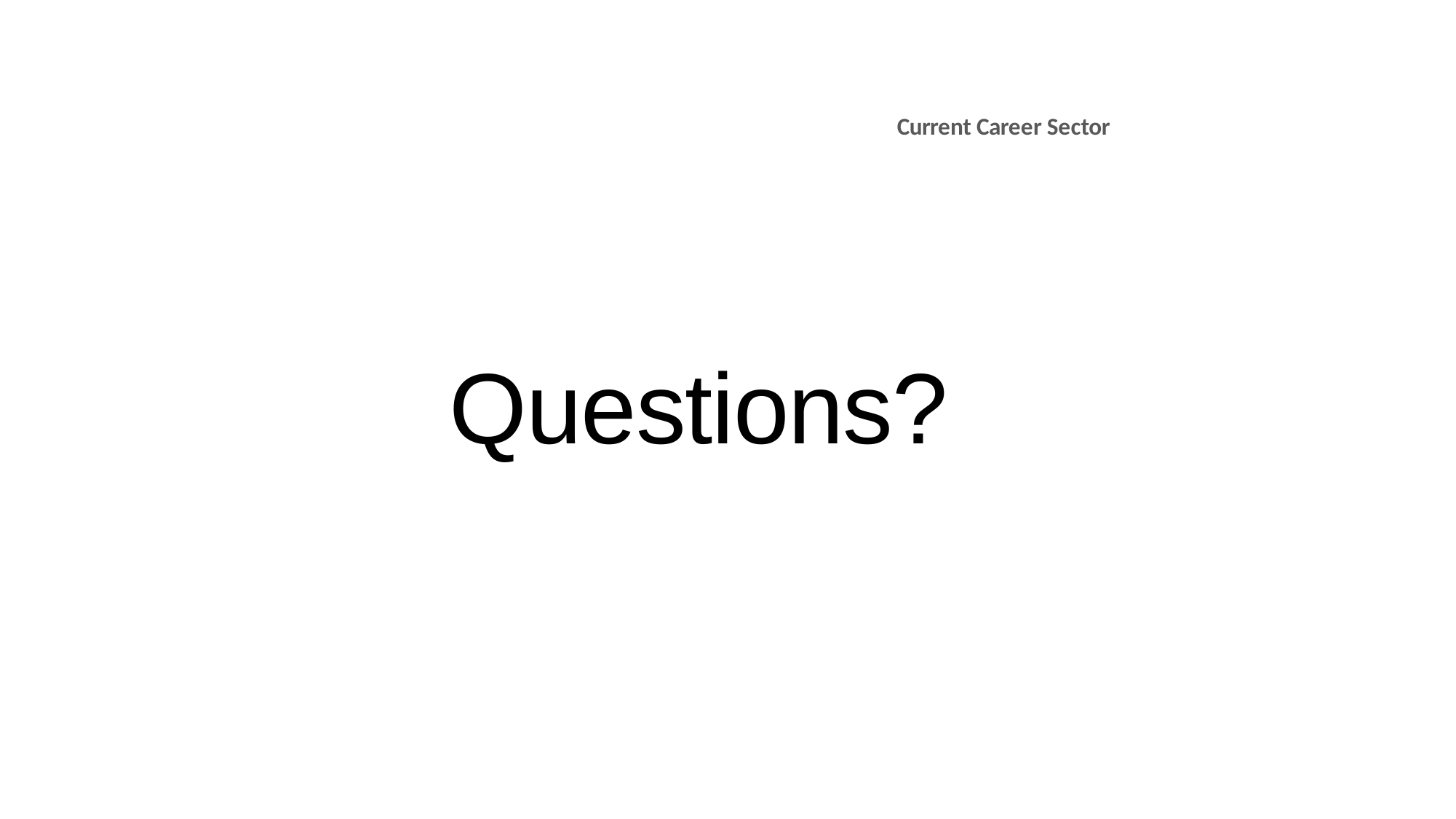

# Questions?

### Chart: Current Career Sector

| Category |
|---|
8